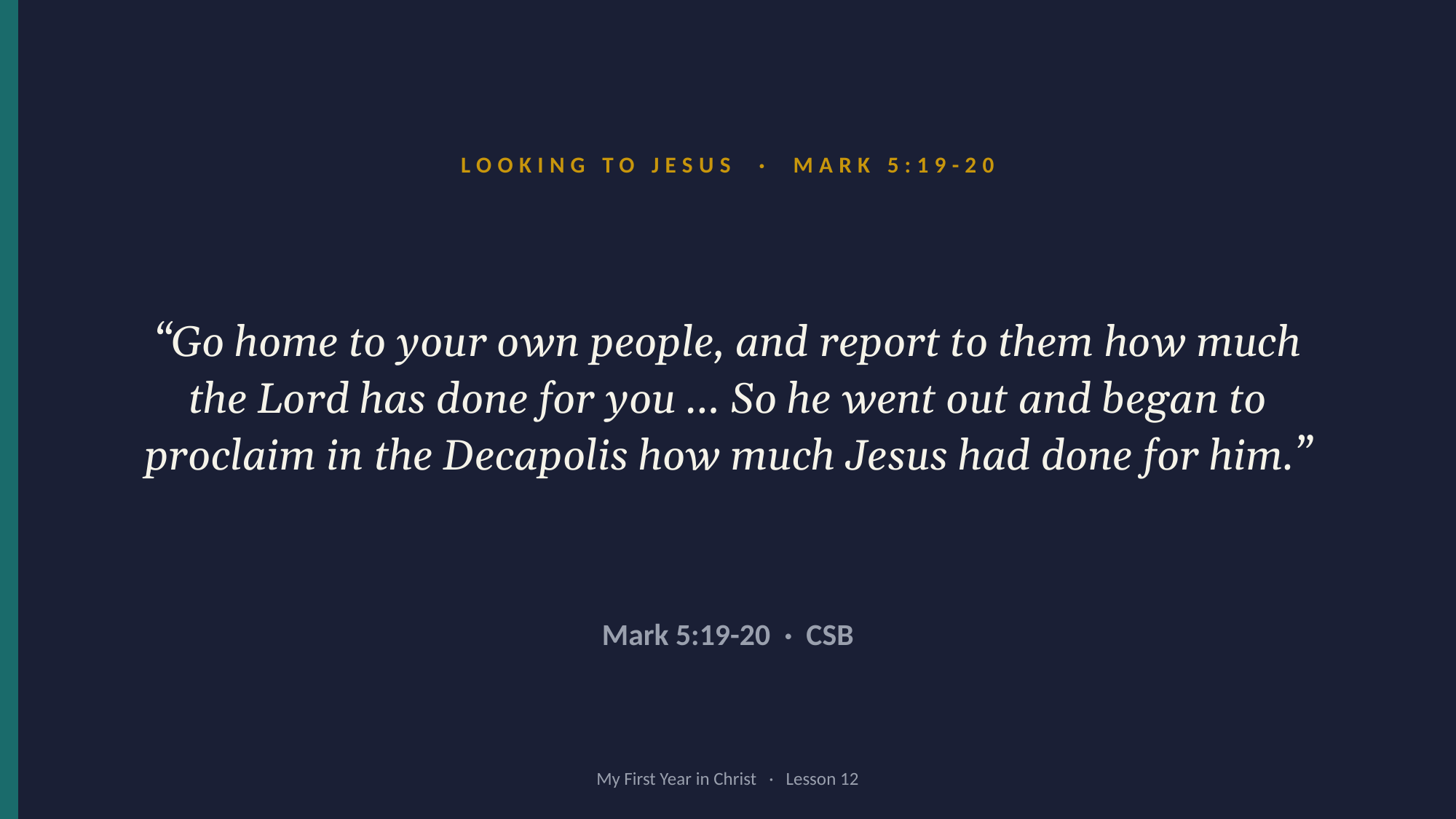

LOOKING TO JESUS  ·  MARK 5:19-20
“Go home to your own people, and report to them how much the Lord has done for you … So he went out and began to proclaim in the Decapolis how much Jesus had done for him.”
Mark 5:19-20  ·  CSB
My First Year in Christ   ·   Lesson 12